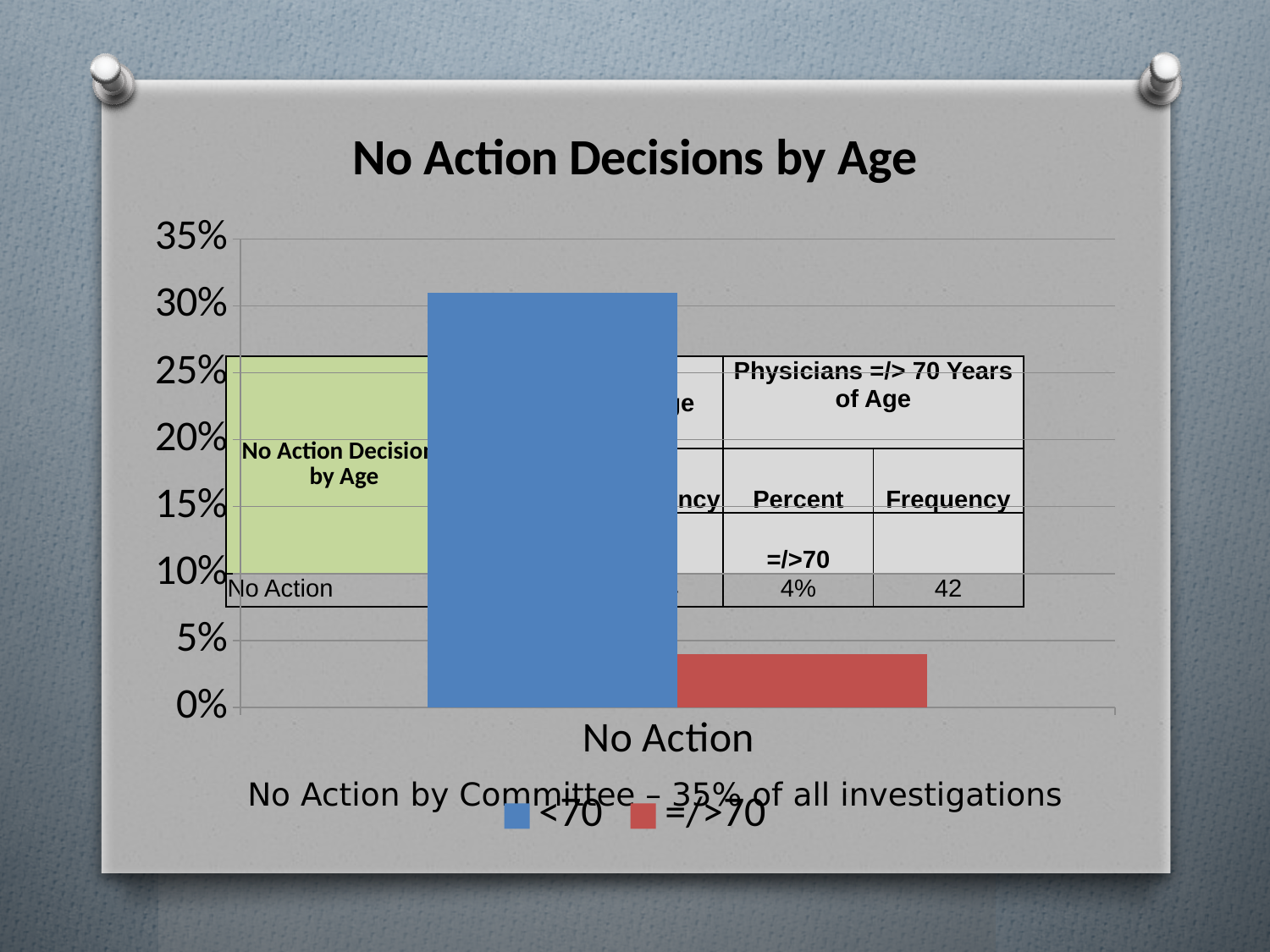

### Chart: No Action Decisions by Age

| Category | <70 | =/>70 |
|---|---|---|
| No Action   | 0.31 | 0.04 |
| No Action Decisions by Age | Physicians |  | Physicians =/> 70 Years of Age |  |
| --- | --- | --- | --- | --- |
|  | < 70 Years of Age |  |  |  |
|  | Percent | Frequency | Percent | Frequency |
|  | <70 |  | =/>70 |  |
| No Action | 31% | 144 | 4% | 42 |
No Action by Committee – 35% of all investigations